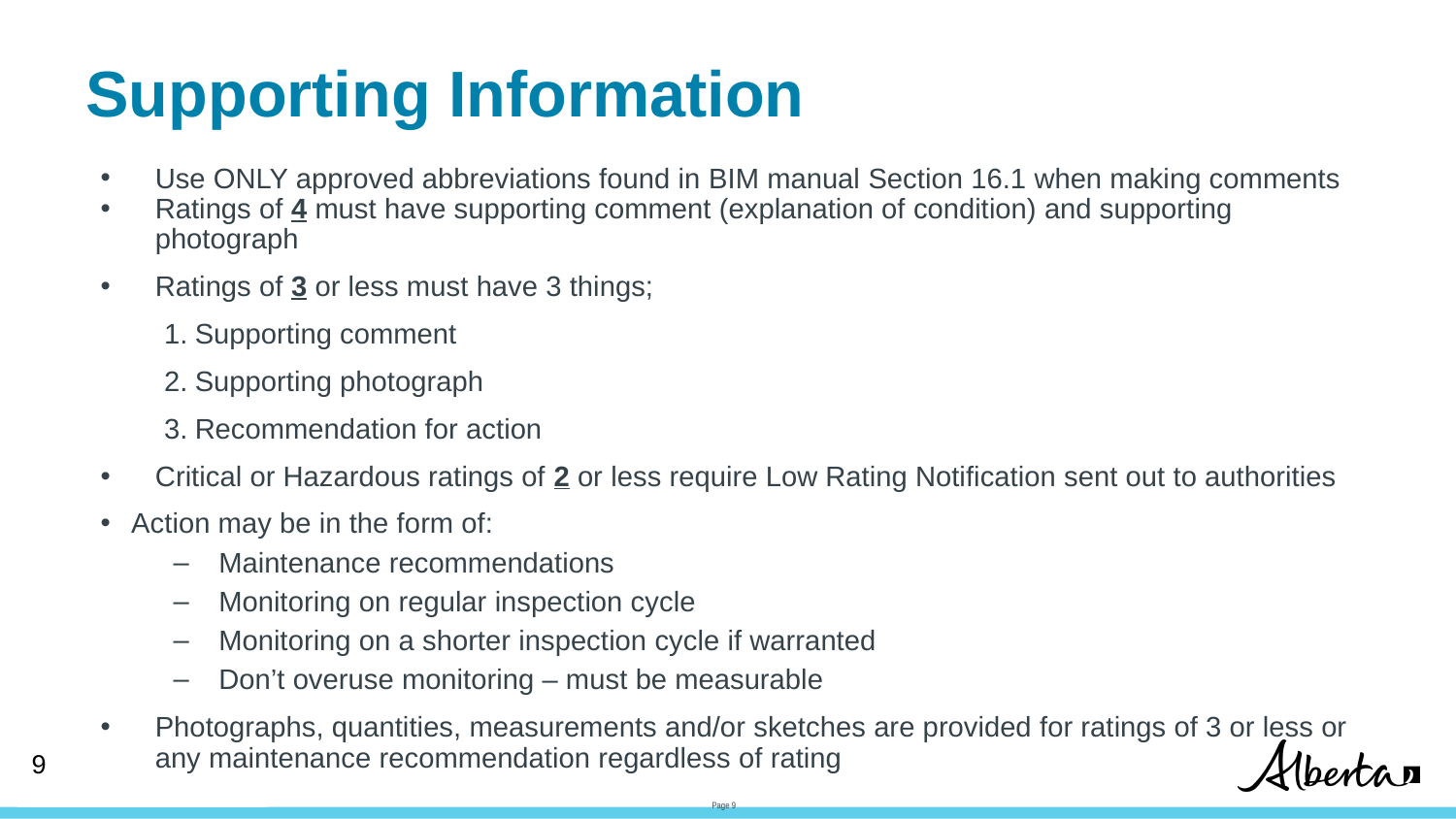

# Supporting Information
Use ONLY approved abbreviations found in BIM manual Section 16.1 when making comments
Ratings of 4 must have supporting comment (explanation of condition) and supporting photograph
Ratings of 3 or less must have 3 things;
Supporting comment
Supporting photograph
Recommendation for action
   Critical or Hazardous ratings of 2 or less require Low Rating Notification sent out to authorities
Action may be in the form of:
Maintenance recommendations
Monitoring on regular inspection cycle
Monitoring on a shorter inspection cycle if warranted
Don’t overuse monitoring – must be measurable
Photographs, quantities, measurements and/or sketches are provided for ratings of 3 or less or any maintenance recommendation regardless of rating

9
Page 9